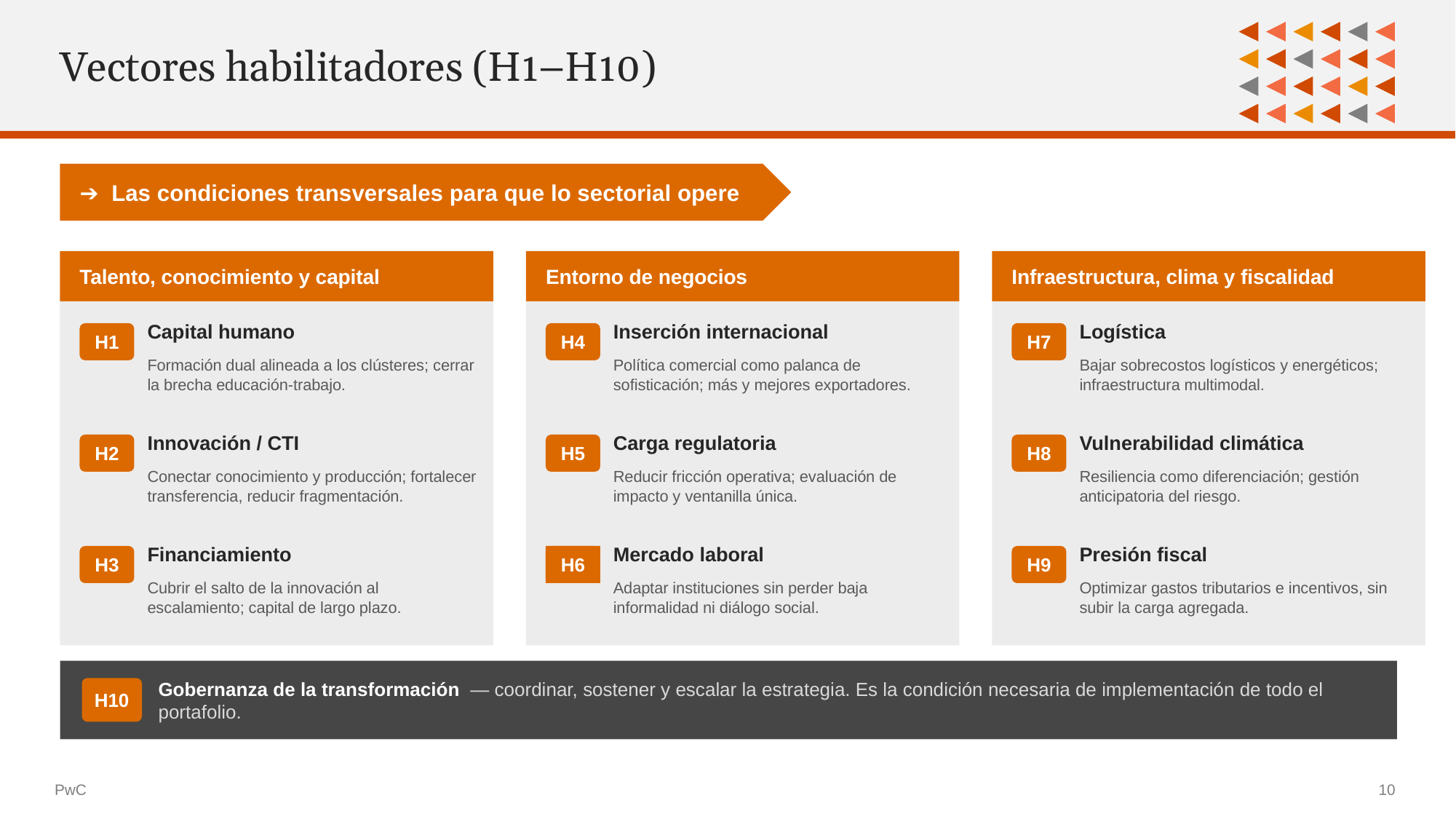

Vectores habilitadores (H1–H10)

➔  Las condiciones transversales para que lo sectorial opere

Talento, conocimiento y capital

Entorno de negocios

Infraestructura, clima y fiscalidad

Capital humano
Inserción internacional
Logística

H1

H4

H7
Formación dual alineada a los clústeres; cerrar la brecha educación-trabajo.
Política comercial como palanca de sofisticación; más y mejores exportadores.
Bajar sobrecostos logísticos y energéticos; infraestructura multimodal.
Innovación / CTI
Carga regulatoria
Vulnerabilidad climática

H2

H5

H8
Conectar conocimiento y producción; fortalecer transferencia, reducir fragmentación.
Reducir fricción operativa; evaluación de impacto y ventanilla única.
Resiliencia como diferenciación; gestión anticipatoria del riesgo.
Financiamiento
Mercado laboral
Presión fiscal

H3

H6

H9
Cubrir el salto de la innovación al escalamiento; capital de largo plazo.
Adaptar instituciones sin perder baja informalidad ni diálogo social.
Optimizar gastos tributarios e incentivos, sin subir la carga agregada.

Gobernanza de la transformación  — coordinar, sostener y escalar la estrategia. Es la condición necesaria de implementación de todo el portafolio.

H10
PwC
10